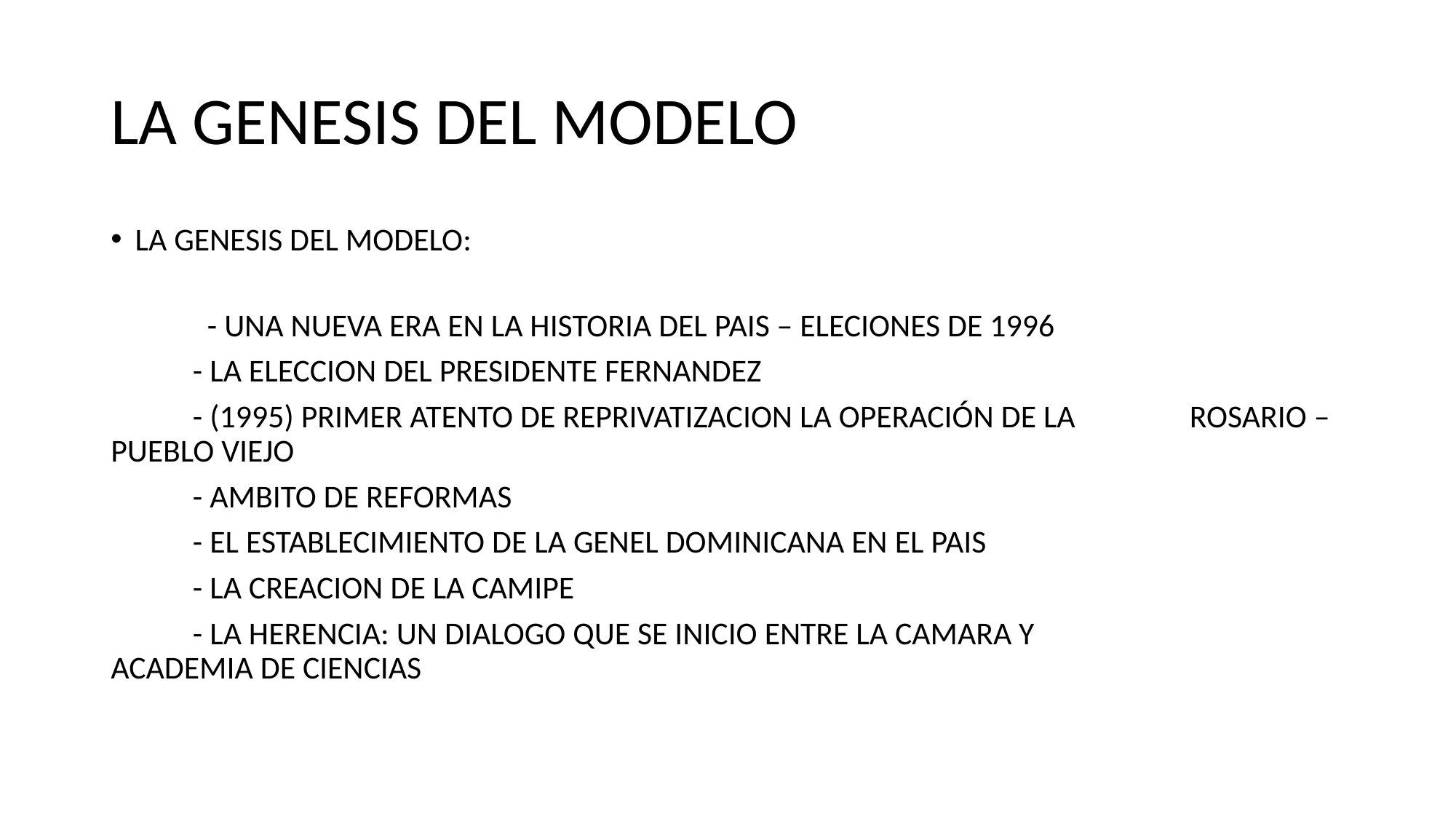

# LA GENESIS DEL MODELO
LA GENESIS DEL MODELO:

- UNA NUEVA ERA EN LA HISTORIA DEL PAIS – ELECIONES DE 1996
	- LA ELECCION DEL PRESIDENTE FERNANDEZ
	- (1995) PRIMER ATENTO DE REPRIVATIZACION LA OPERACIÓN DE LA 	 	  ROSARIO – PUEBLO VIEJO
	- AMBITO DE REFORMAS
	- EL ESTABLECIMIENTO DE LA GENEL DOMINICANA EN EL PAIS
	- LA CREACION DE LA CAMIPE
	- LA HERENCIA: UN DIALOGO QUE SE INICIO ENTRE LA CAMARA Y 	   	  	  ACADEMIA DE CIENCIAS